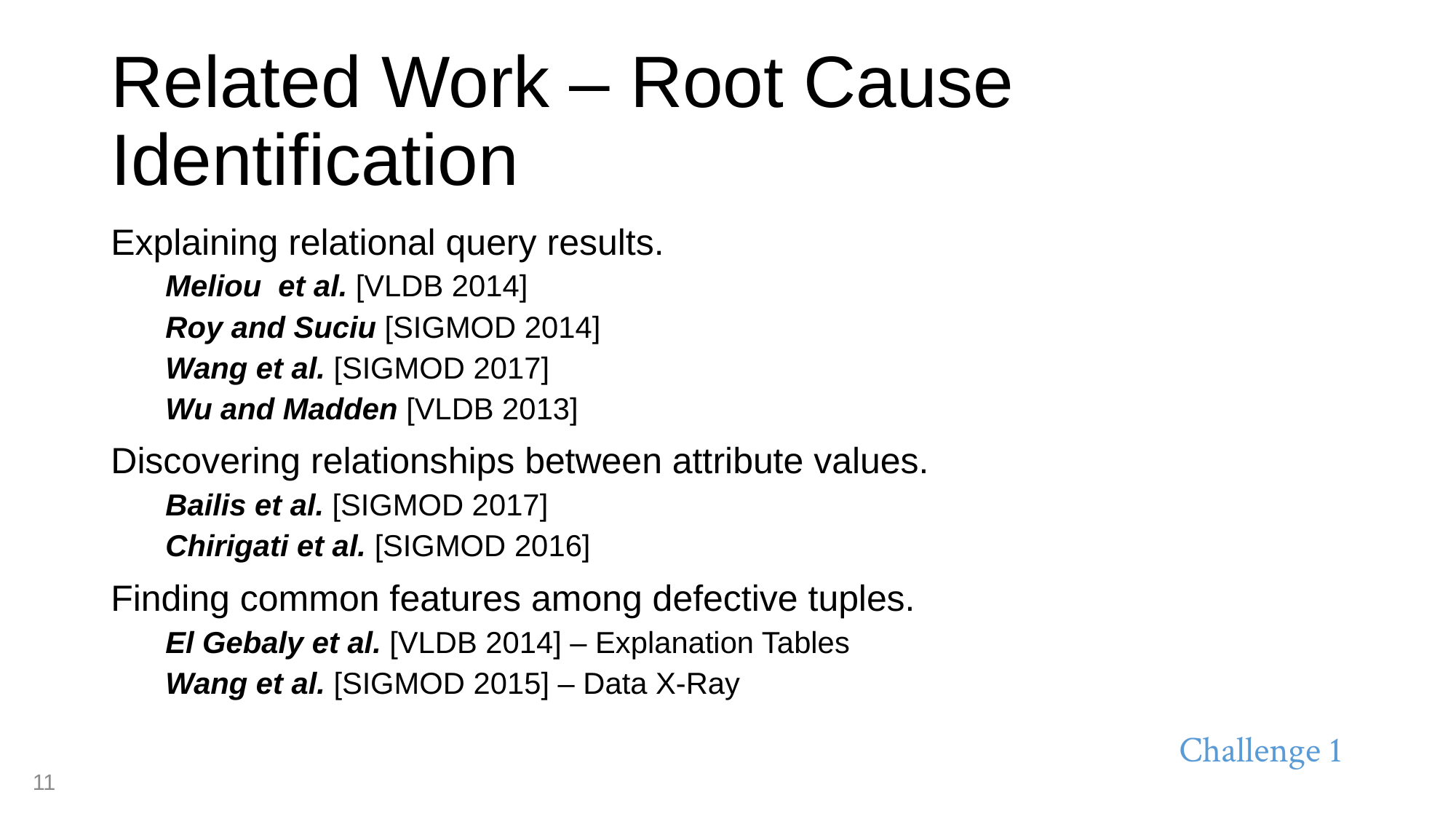

# Related Work – Root Cause Identification
Explaining relational query results.
Meliou  et al. [VLDB 2014]
Roy and Suciu [SIGMOD 2014]
Wang et al. [SIGMOD 2017]
Wu and Madden [VLDB 2013]
Discovering relationships between attribute values.
Bailis et al. [SIGMOD 2017]
Chirigati et al. [SIGMOD 2016]
Finding common features among defective tuples.
El Gebaly et al. [VLDB 2014] – Explanation Tables
Wang et al. [SIGMOD 2015] – Data X-Ray
Challenge 1
11